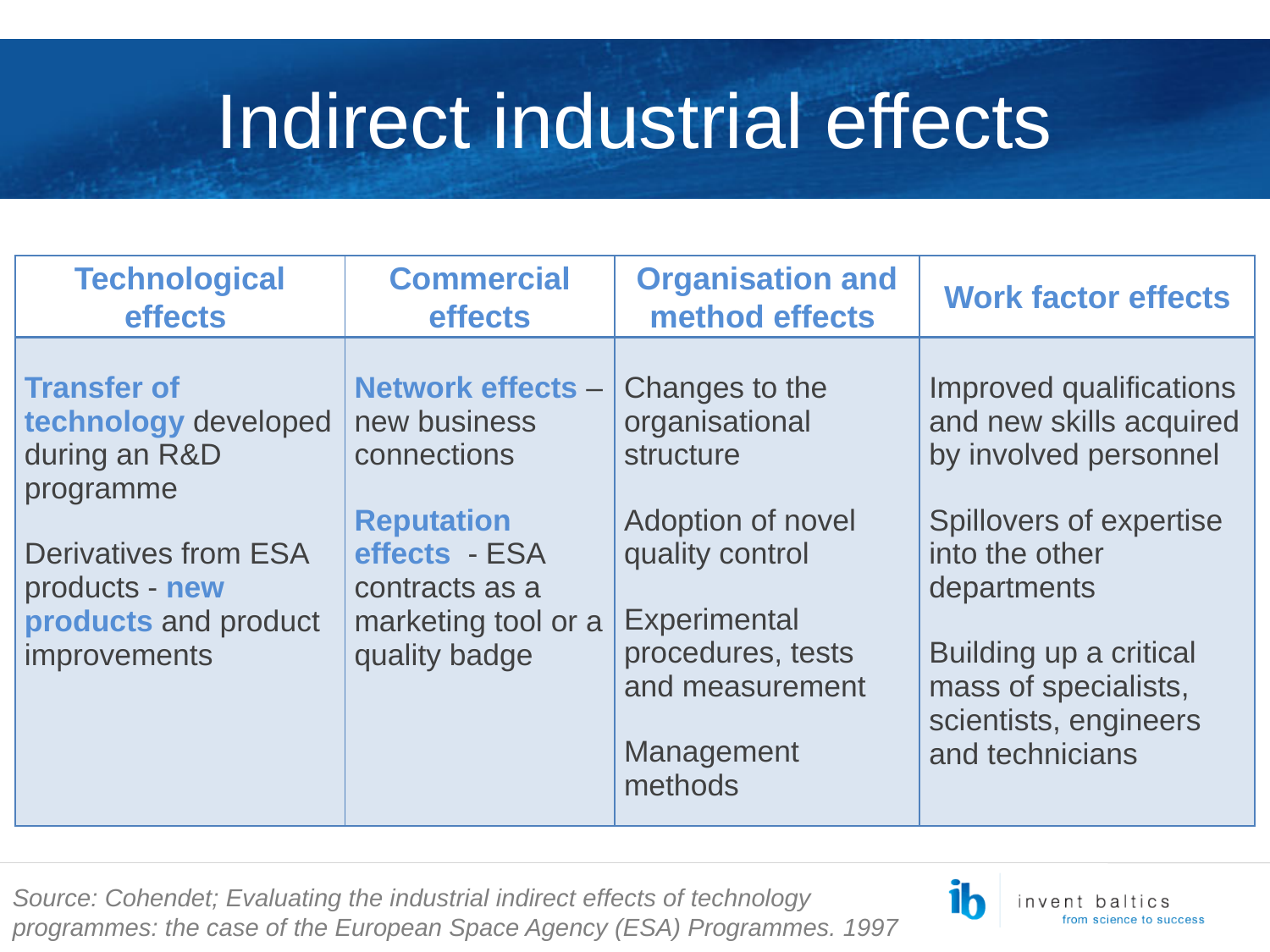

# Indirect industrial effects
| Technological effects | Commercial effects | Organisation and method effects | Work factor effects |
| --- | --- | --- | --- |
| Transfer of technology developed during an R&D programme Derivatives from ESA products - new products and product improvements | Network effects – new business connections Reputation effects - ESA contracts as a marketing tool or a quality badge | Changes to the organisational structure Adoption of novel quality control Experimental procedures, tests and measurement Management methods | Improved qualifications and new skills acquired by involved personnel Spillovers of expertise into the other departments Building up a critical mass of specialists, scientists, engineers and technicians |
Source: Cohendet; Evaluating the industrial indirect effects of technology programmes: the case of the European Space Agency (ESA) Programmes. 1997